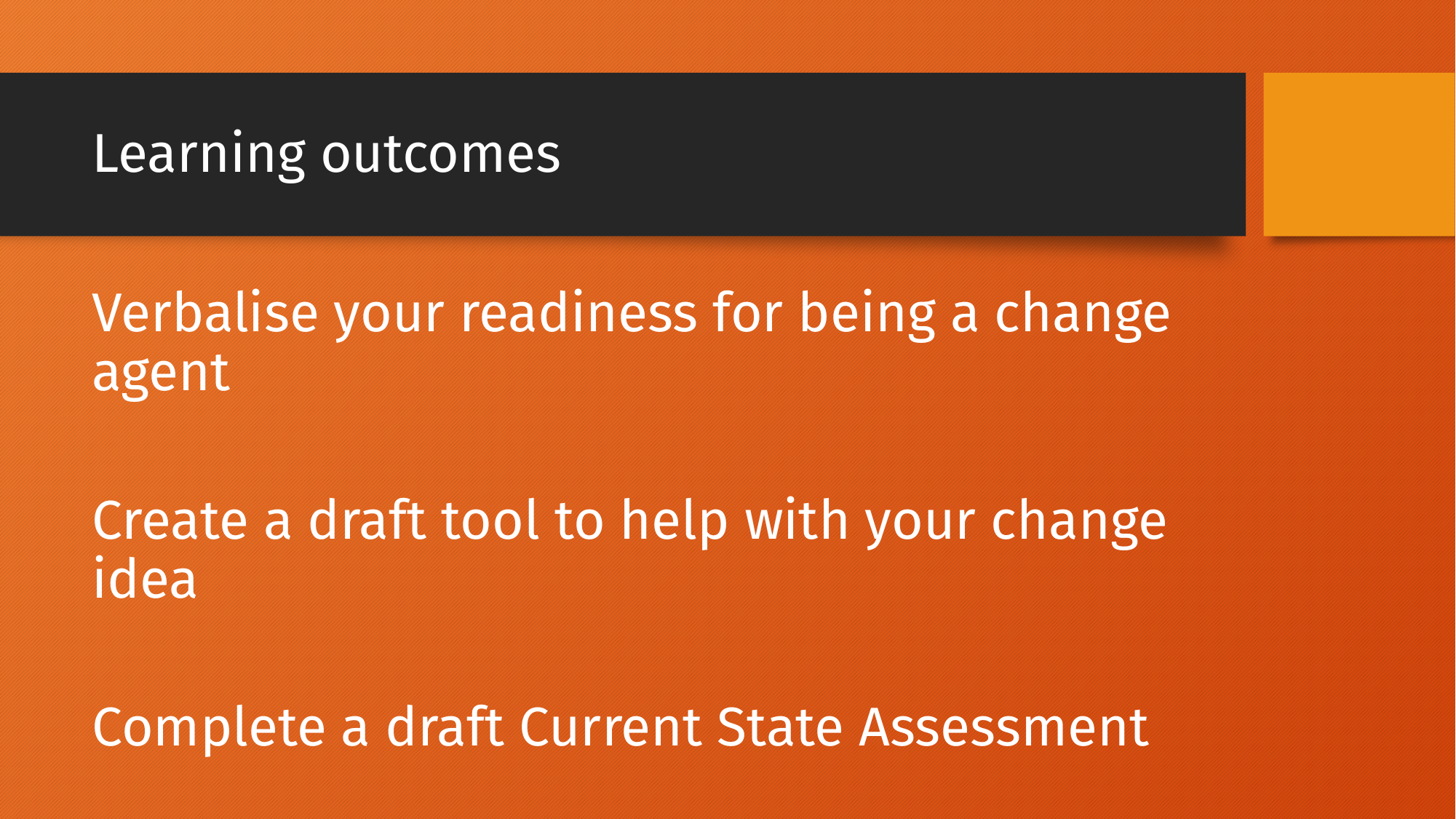

# Learning outcomes
Verbalise your readiness for being a change agent

Create a draft tool to help with your change idea

Complete a draft Current State Assessment